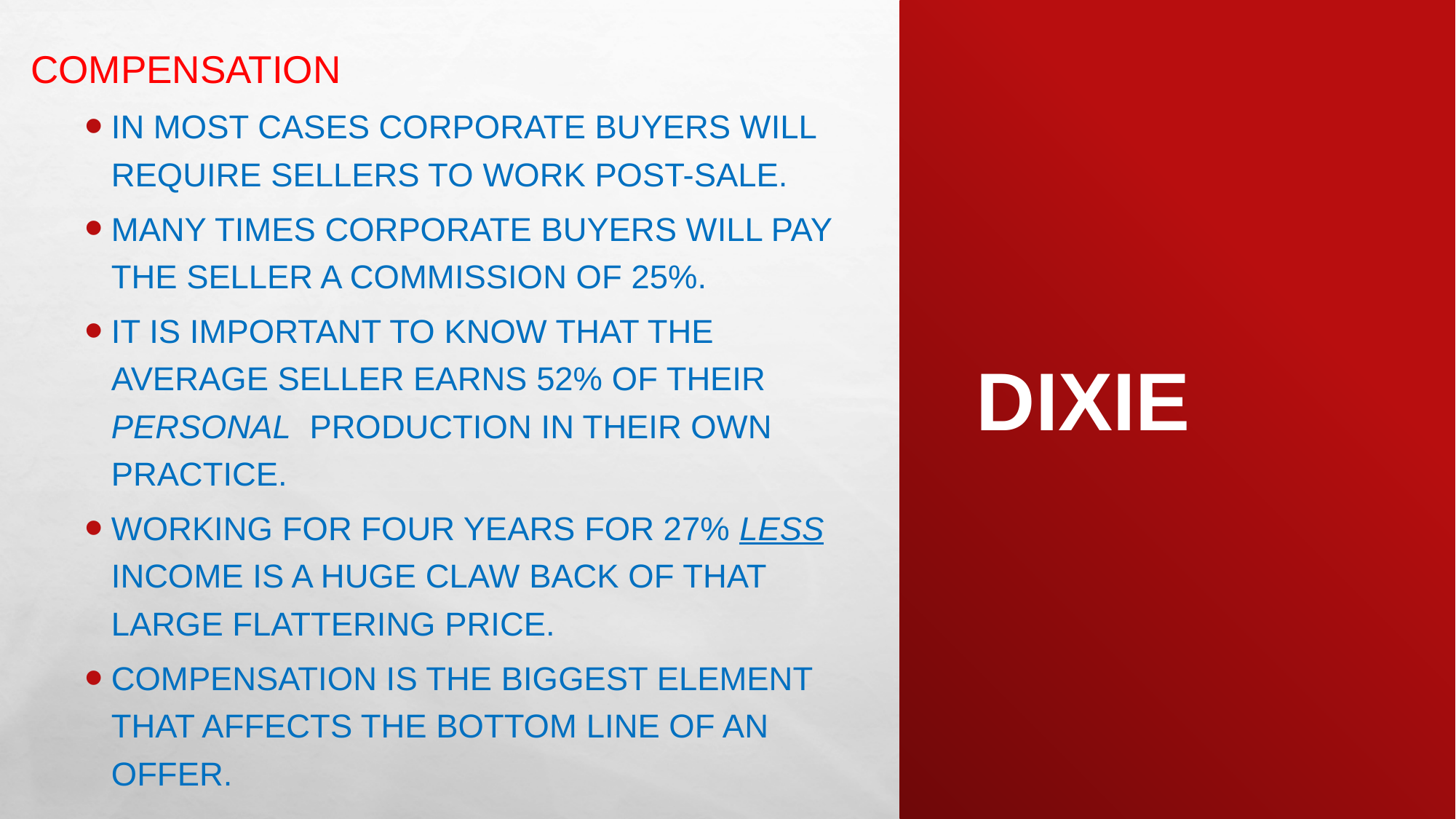

Compensation
In most cases corporate buyers will require sellers to work post-sale.
Many times corporate buyers will pay the seller a commission of 25%.
IT IS IMPORTANT TO KNOW THAT THE AVERAGE SELLER EARNS 52% OF THEIR PERSONAL  PRODUCTION IN THEIR OWN PRACTICE.
WORKING FOR FOUR YEARS FOR 27% LESS INCOME IS A HUGE CLAW BACK OF THAT LARGE FLATTERING PRICE.
COMPENSATION IS THE BIGGEST ELEMENT THAT AFFECTS THE BOTTOM LINE OF AN OFFER.
# DIXIE